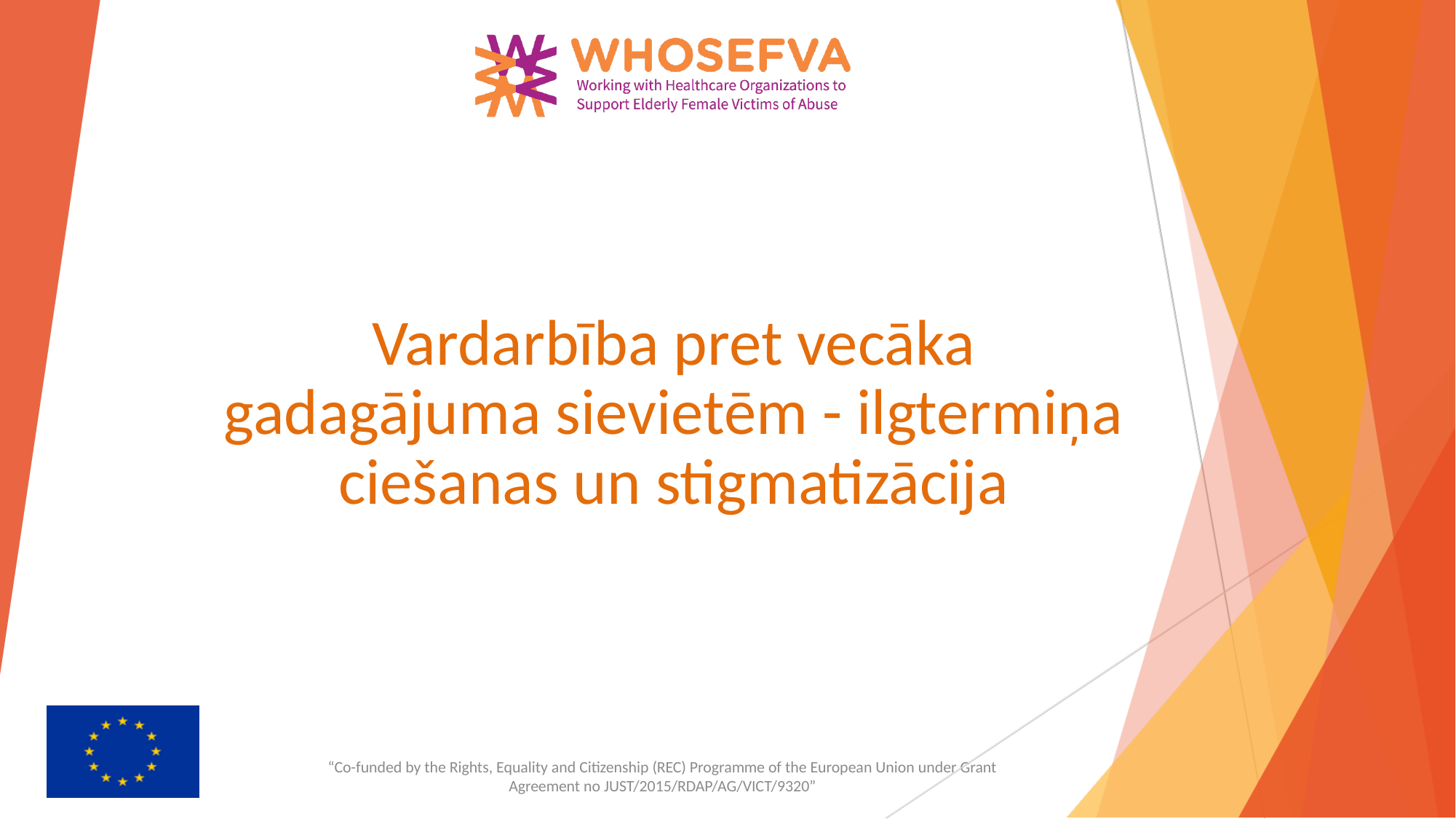

# Vardarbība pret vecāka gadagājuma sievietēm - ilgtermiņa ciešanas un stigmatizācija